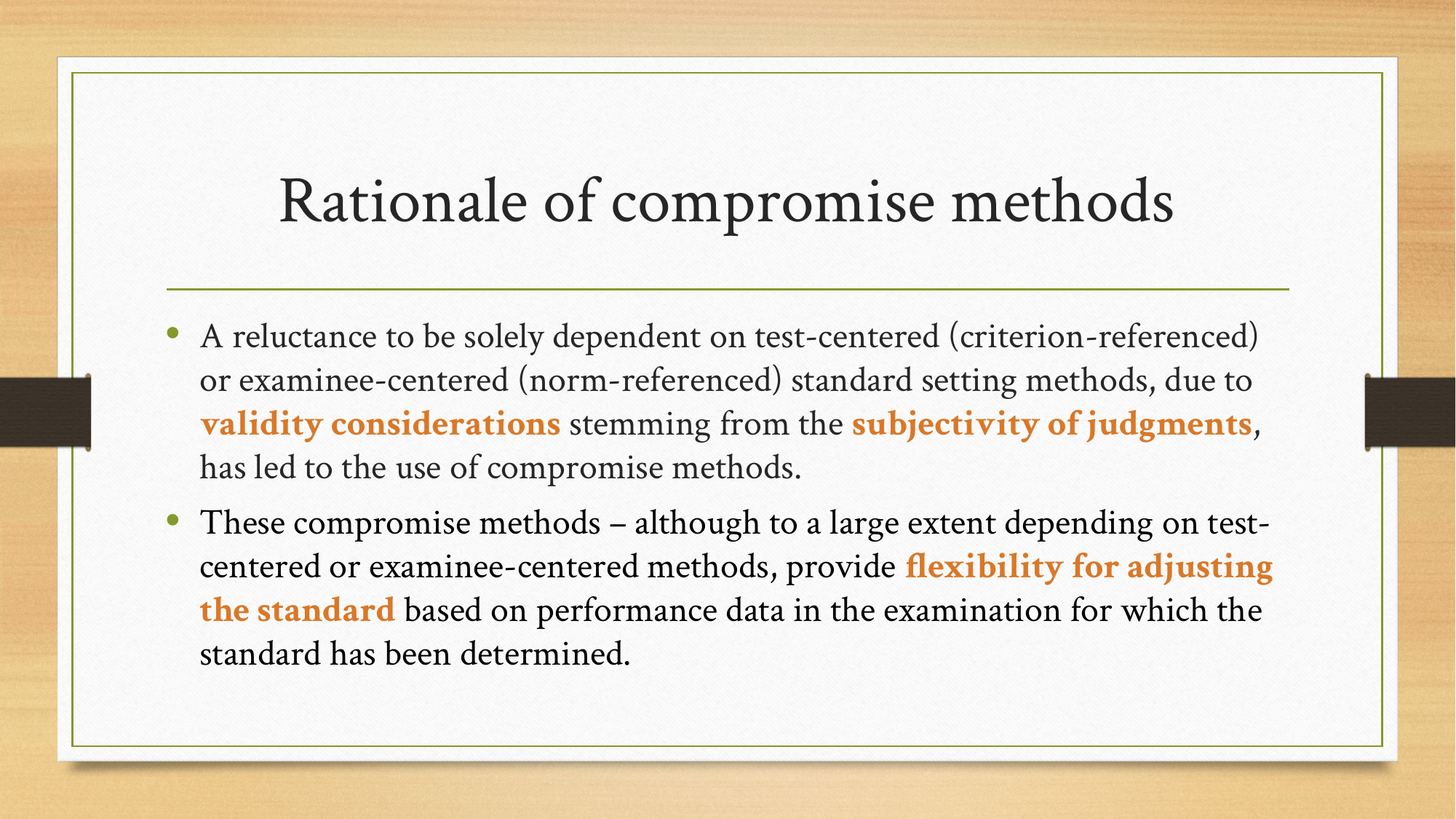

# Rationale of compromise methods
A reluctance to be solely dependent on test-centered (criterion-referenced) or examinee-centered (norm-referenced) standard setting methods, due to validity considerations stemming from the subjectivity of judgments, has led to the use of compromise methods.
These compromise methods – although to a large extent depending on test-centered or examinee-centered methods, provide flexibility for adjusting the standard based on performance data in the examination for which the standard has been determined.